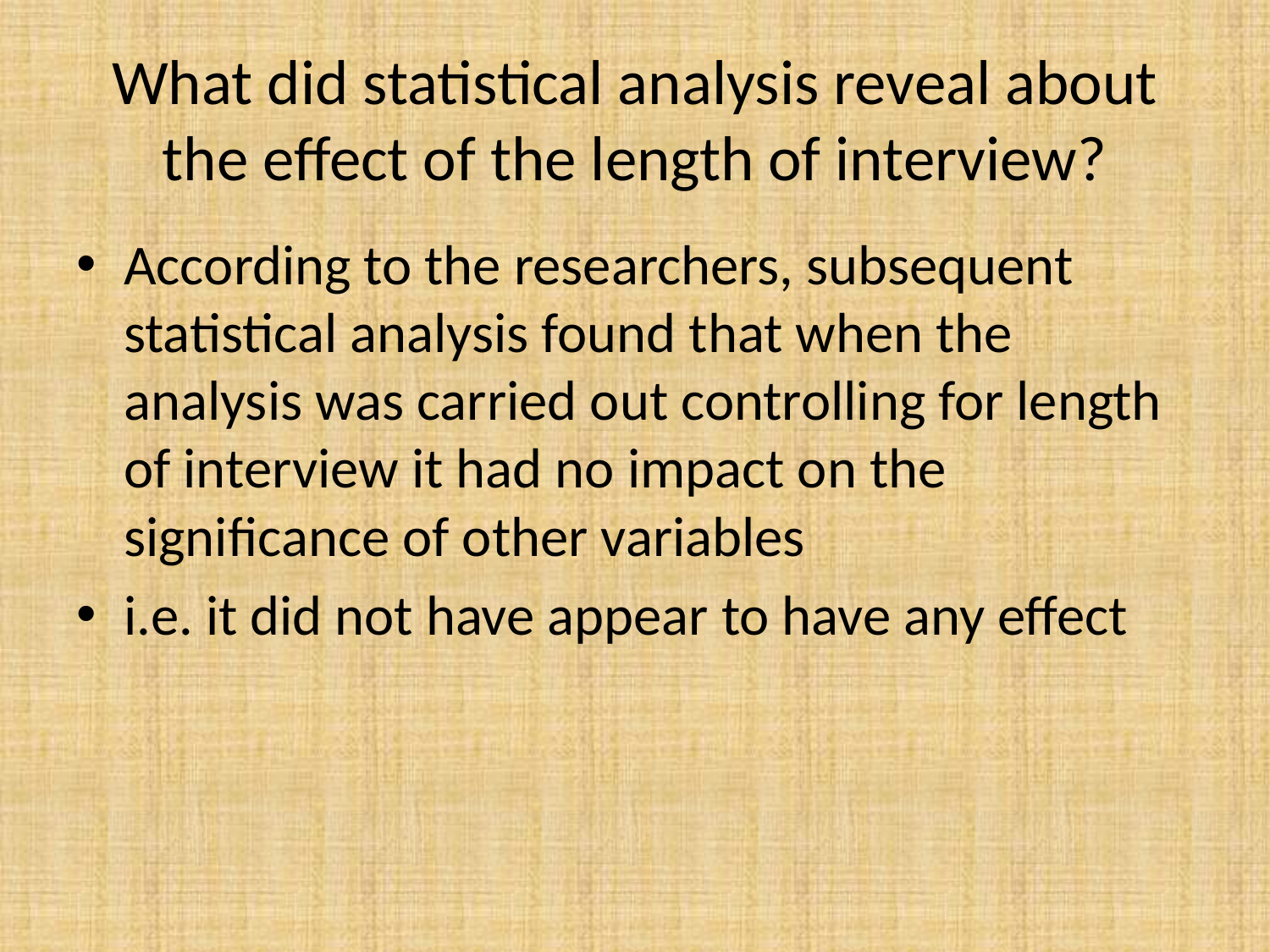

# What did statistical analysis reveal about the effect of the length of interview?
According to the researchers, subsequent statistical analysis found that when the analysis was carried out controlling for length of interview it had no impact on the significance of other variables
i.e. it did not have appear to have any effect